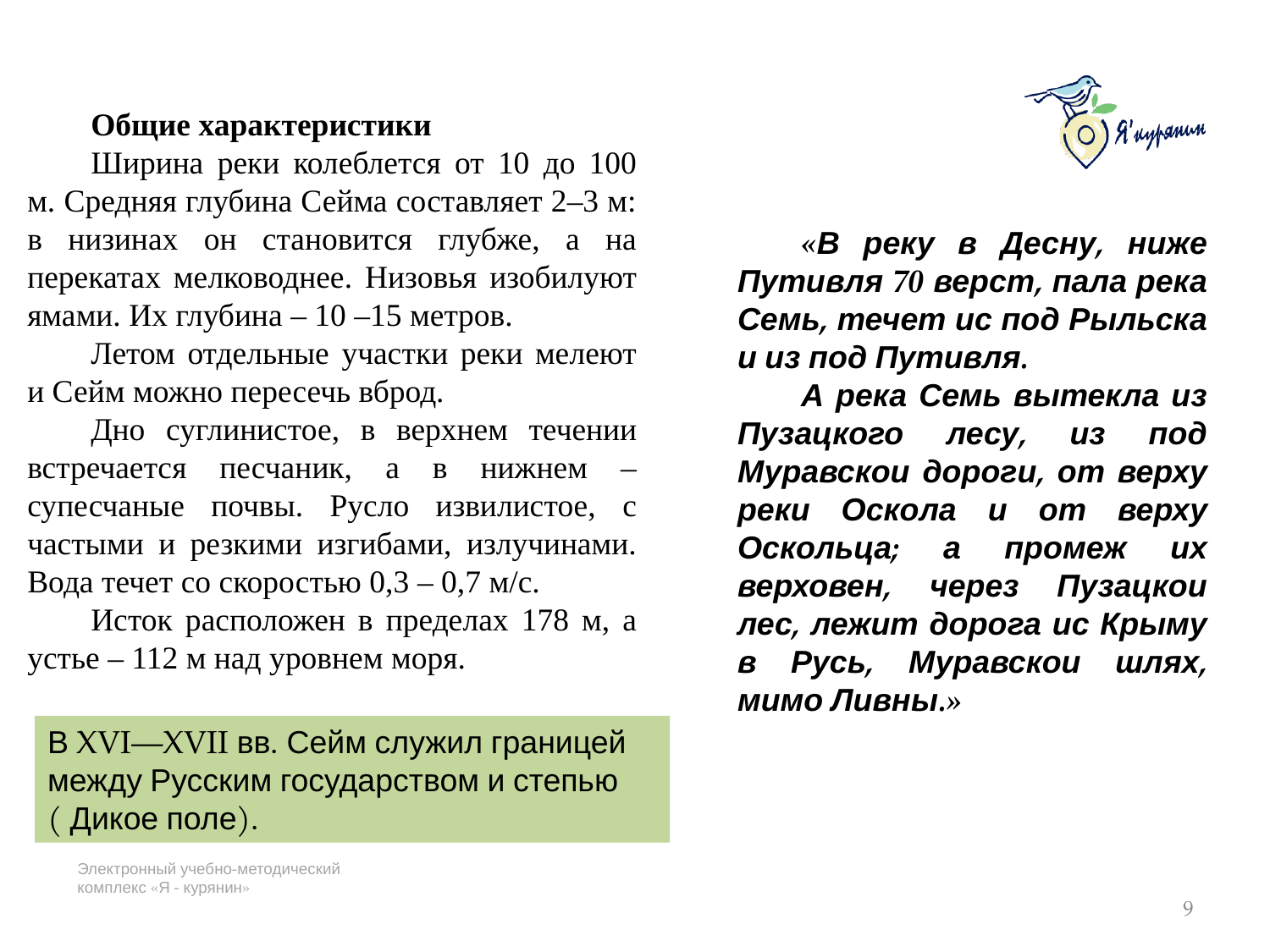

Общие характеристики
Ширина реки колеблется от 10 до 100 м. Средняя глубина Сейма составляет 2–3 м: в низинах он становится глубже, а на перекатах мелководнее. Низовья изобилуют ямами. Их глубина – 10 –15 метров.
Летом отдельные участки реки мелеют и Сейм можно пересечь вброд.
Дно суглинистое, в верхнем течении встречается песчаник, а в нижнем – супесчаные почвы. Русло извилистое, с частыми и резкими изгибами, излучинами. Вода течет со скоростью 0,3 – 0,7 м/с.
Исток расположен в пределах 178 м, а устье – 112 м над уровнем моря.
«В реку в Десну, ниже Путивля 70 верст, пала река Семь, течет ис под Рыльска и из под Путивля.
А река Семь вытекла из Пузацкого лесу, из под Муравскои дороги, от верху реки Оскола и от верху Оскольца; а промеж их верховен, через Пузацкои лес, лежит дорога ис Крыму в Русь, Муравскои шлях, мимо Ливны.»
В XVI—XVII вв. Сейм служил границей между Русским государством и степью ( Дикое поле).
9